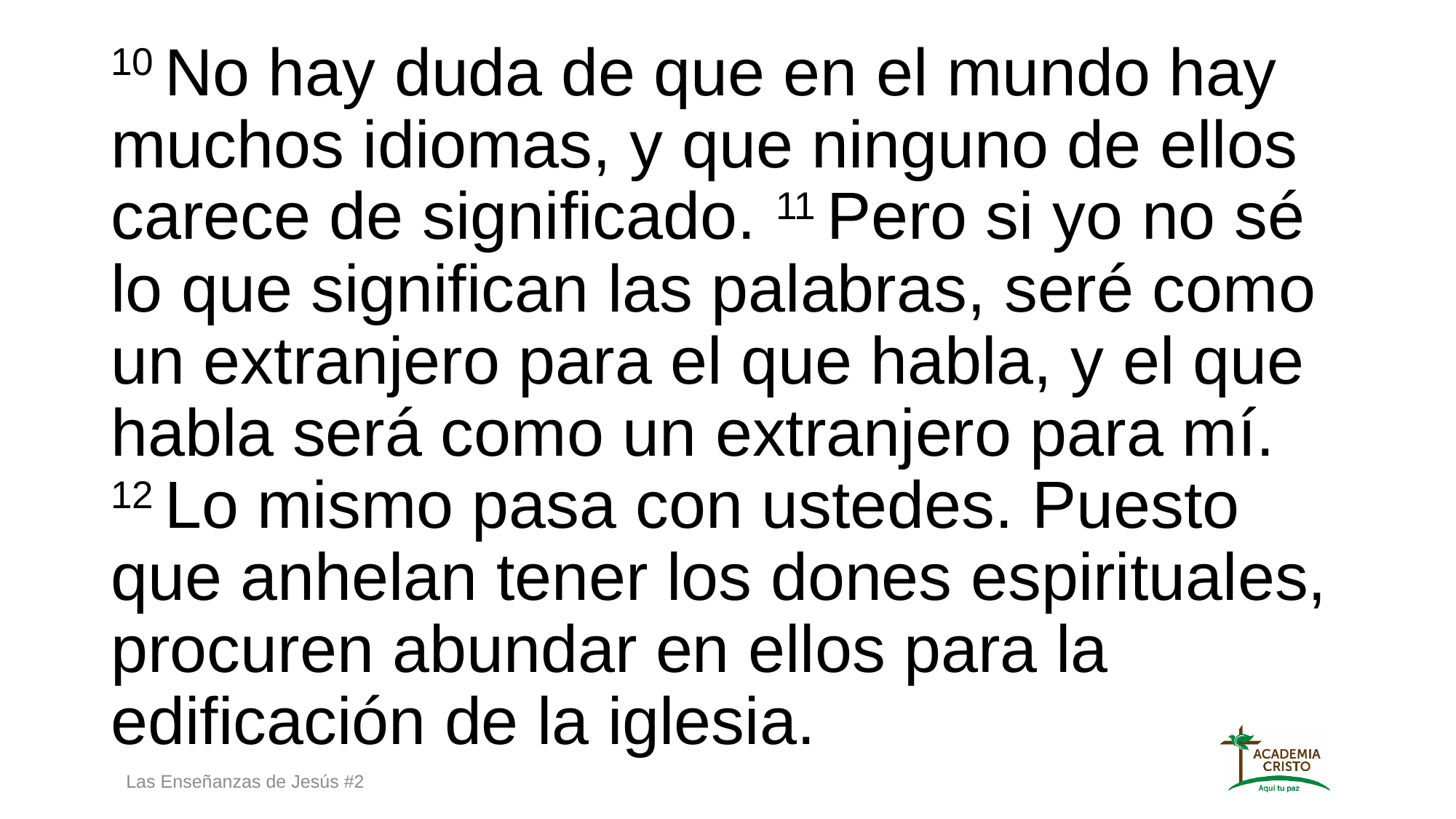

10 No hay duda de que en el mundo hay muchos idiomas, y que ninguno de ellos carece de significado. 11 Pero si yo no sé lo que significan las palabras, seré como un extranjero para el que habla, y el que habla será como un extranjero para mí. 12 Lo mismo pasa con ustedes. Puesto que anhelan tener los dones espirituales, procuren abundar en ellos para la edificación de la iglesia.
Las Enseñanzas de Jesús #2